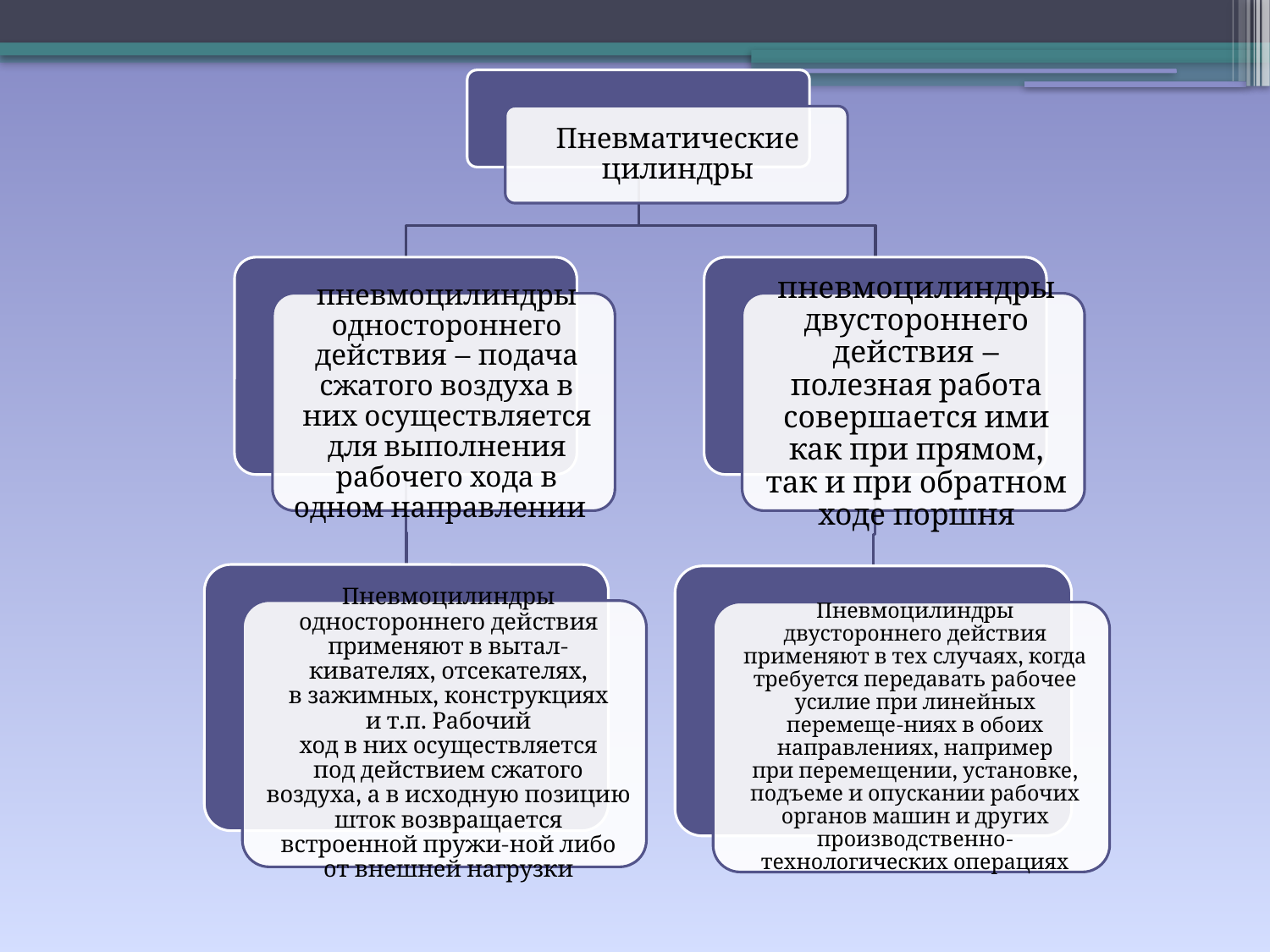

Пневматические цилиндры
пневмоцилиндры одностороннего действия – подача сжатого воздуха в них осуществляется для выполнения рабочего хода в одном направлении
Пневмоцилиндры одностороннего действия применяют в вытал-кивателях, отсекателях, в зажимных, конструкциях и т.п. Рабочий ход в них осуществляется под действием сжатого воздуха, а в исходную позицию шток возвращается встроенной пружи-ной либо от внешней нагрузки
пневмоцилиндры двустороннего действия – полезная работа совершается ими как при прямом, так и при обратном ходе поршня
Пневмоцилиндры двустороннего действия применяют в тех случаях, когда требуется передавать рабочее усилие при линейных перемеще-ниях в обоих направлениях, например при перемещении, установке, подъеме и опускании рабочих органов машин и других производственно-технологических операциях